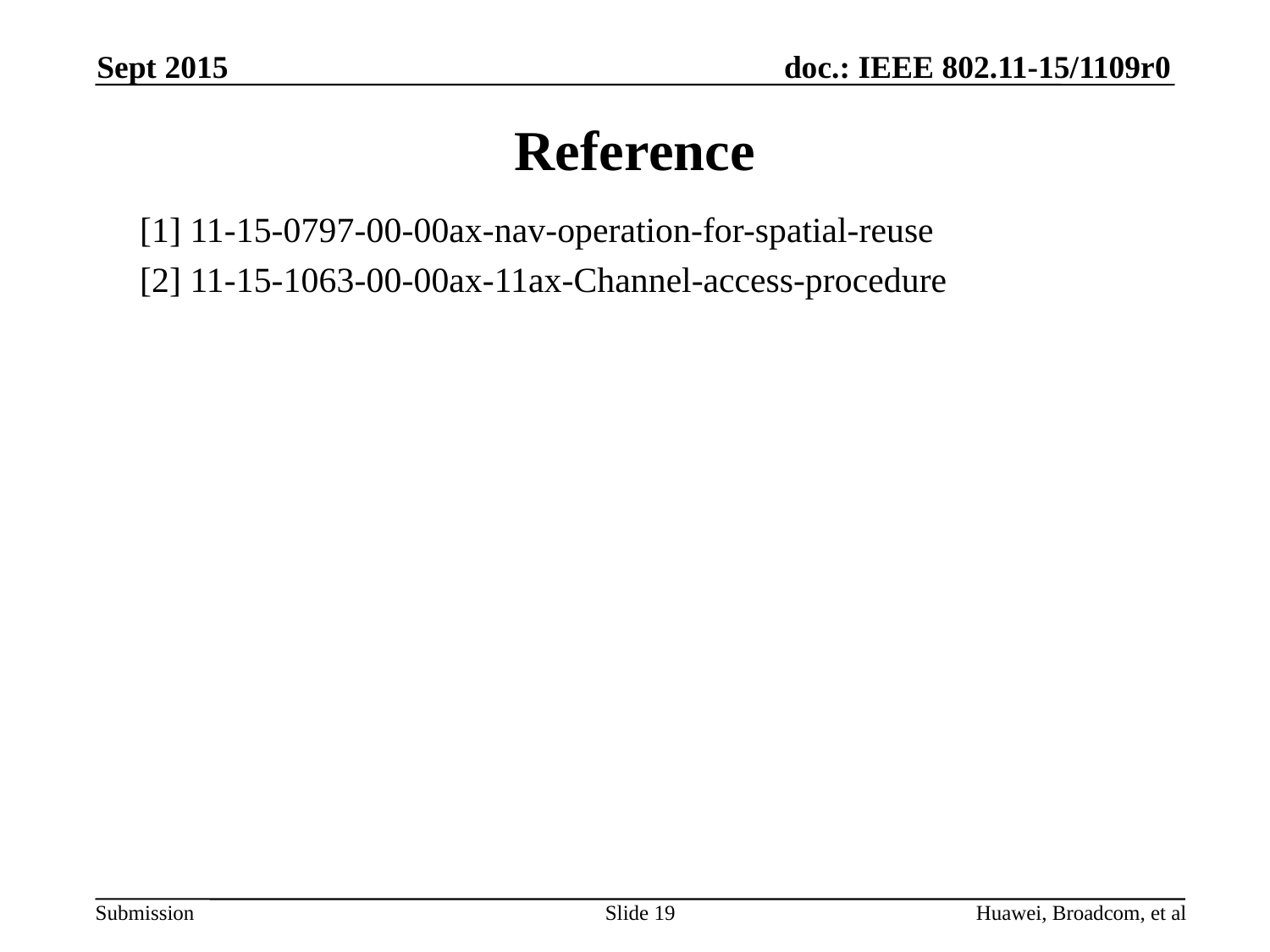

Sept 2015
# Reference
[1] 11-15-0797-00-00ax-nav-operation-for-spatial-reuse
[2] 11-15-1063-00-00ax-11ax-Channel-access-procedure

Slide 19
Huawei, Broadcom, et al